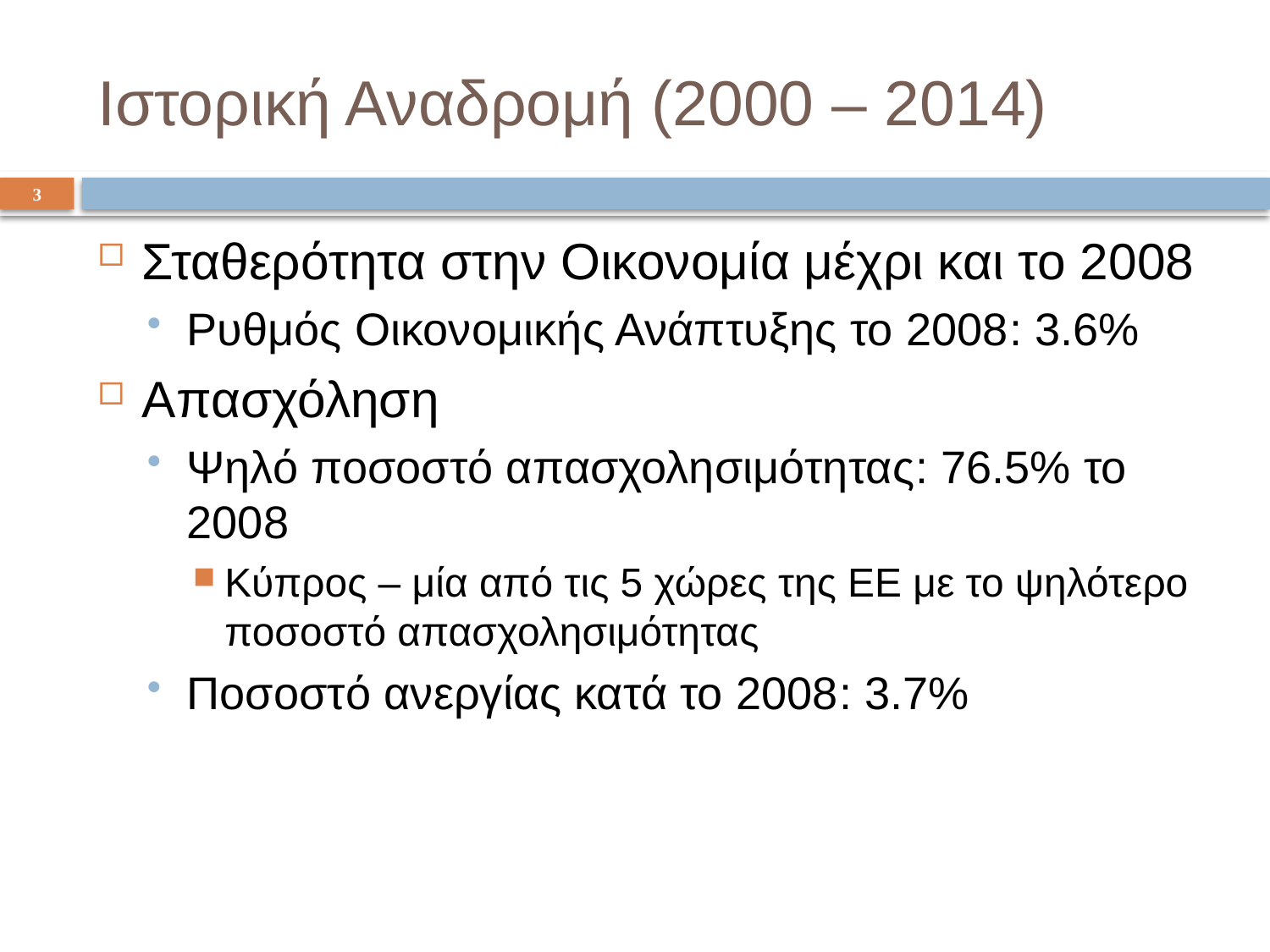

# Ιστορική Αναδρομή (2000 – 2014)
3
Σταθερότητα στην Οικονομία μέχρι και το 2008
Ρυθμός Οικονομικής Ανάπτυξης το 2008: 3.6%
Απασχόληση
Ψηλό ποσοστό απασχολησιμότητας: 76.5% το 2008
Κύπρος – μία από τις 5 χώρες της ΕΕ με το ψηλότερο ποσοστό απασχολησιμότητας
Ποσοστό ανεργίας κατά το 2008: 3.7%